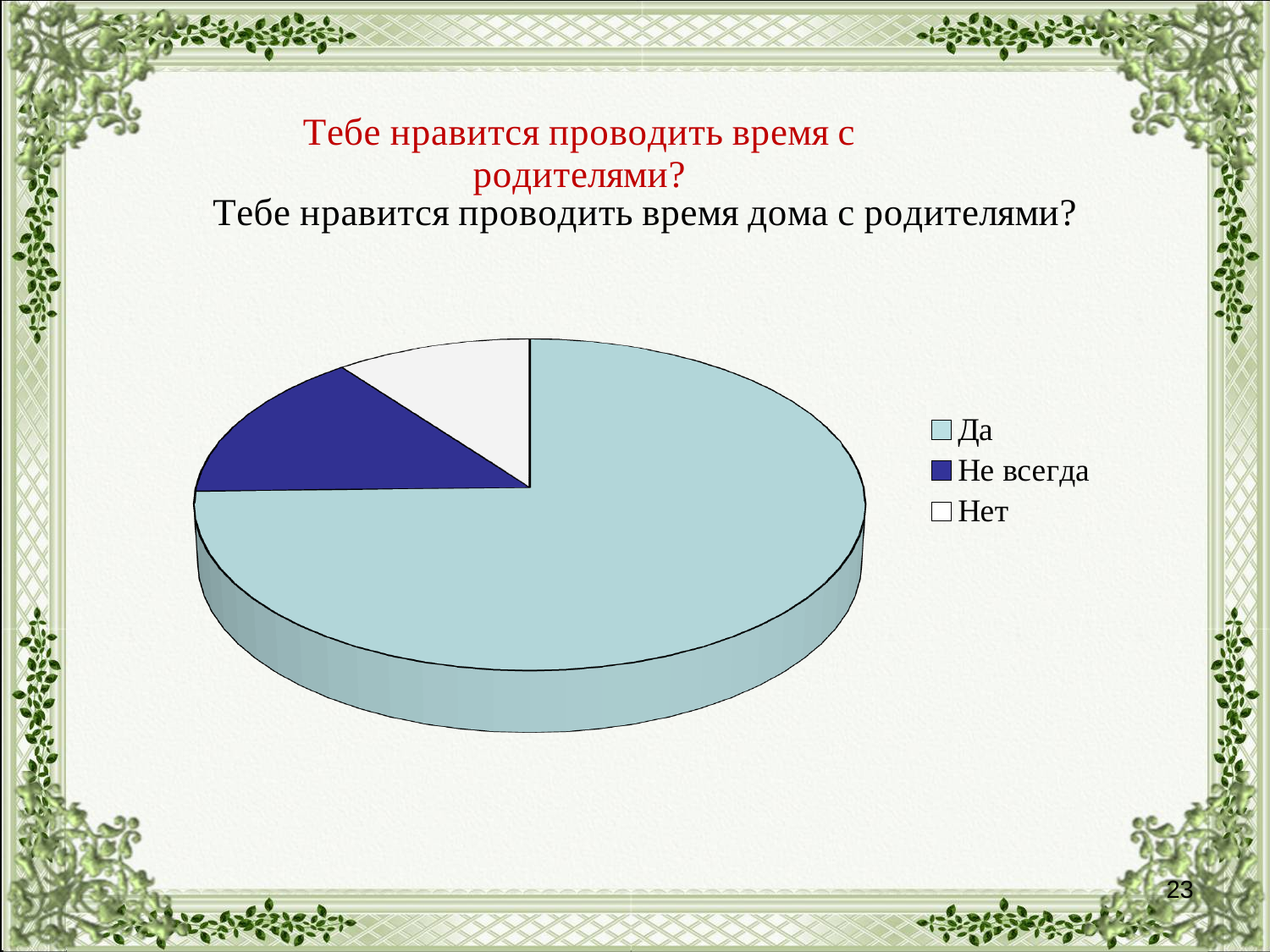

[unsupported chart]

### Chart: Тебе нравится проводить время дома с родителями?

| Category |
|---|
23